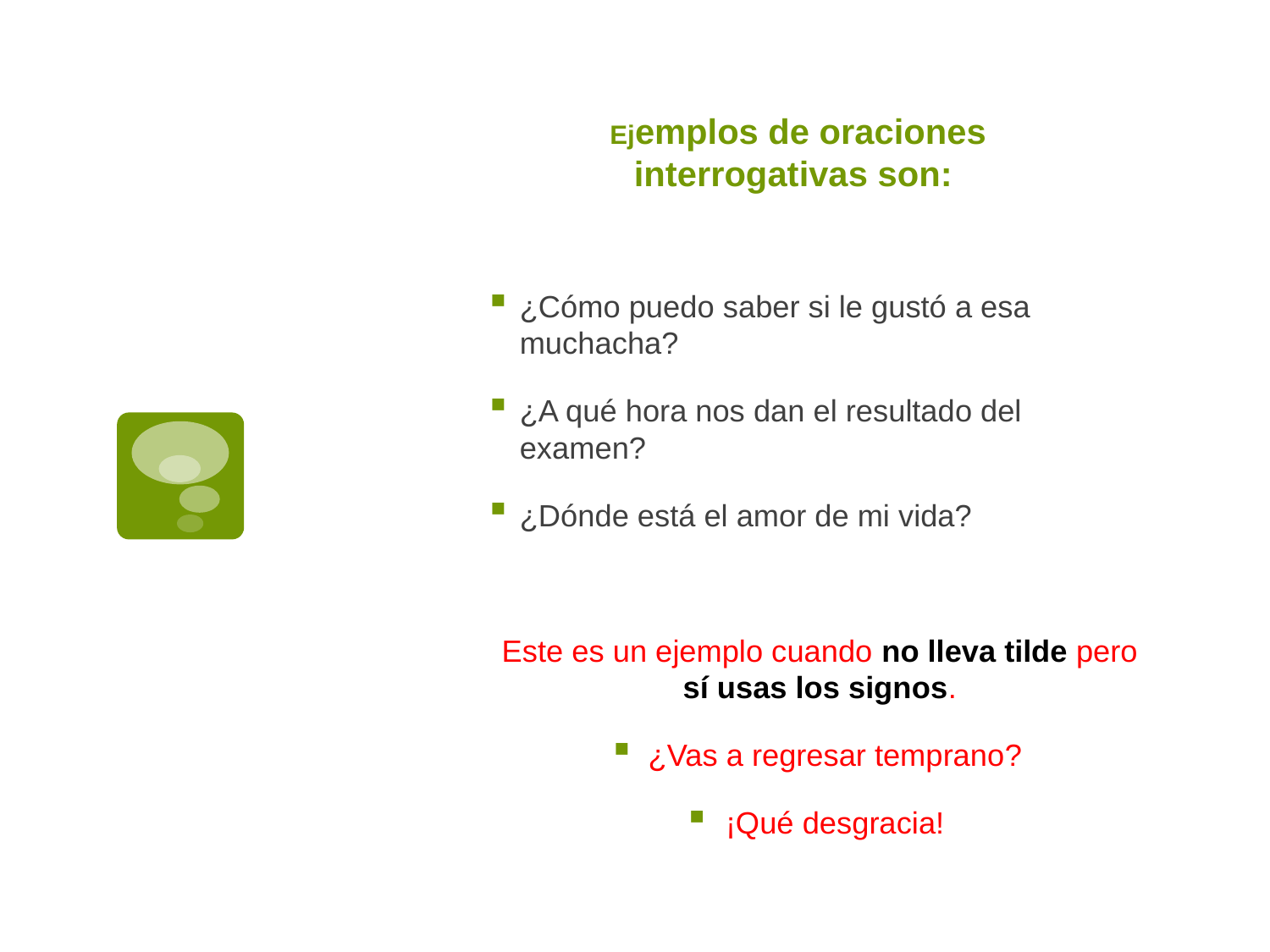

# Ejemplos de oraciones interrogativas son:
¿Cómo puedo saber si le gustó a esa muchacha?
¿A qué hora nos dan el resultado del examen?
¿Dónde está el amor de mi vida?

Este es un ejemplo cuando no lleva tilde pero sí usas los signos.
¿Vas a regresar temprano?
¡Qué desgracia!